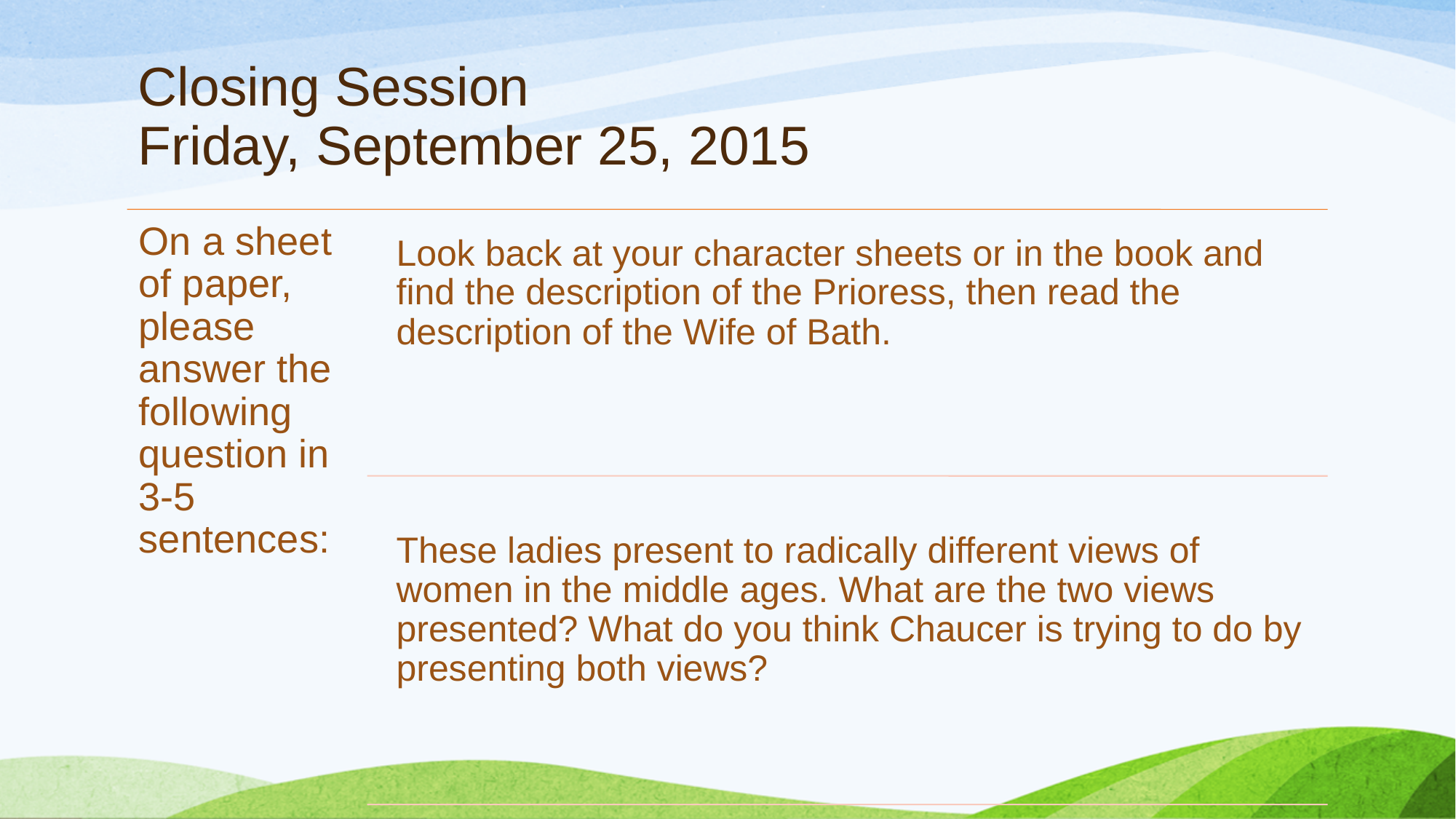

# Closing Session Friday, September 25, 2015
On a sheet of paper, please answer the following question in 3-5 sentences:
Look back at your character sheets or in the book and find the description of the Prioress, then read the description of the Wife of Bath.
These ladies present to radically different views of women in the middle ages. What are the two views presented? What do you think Chaucer is trying to do by presenting both views?